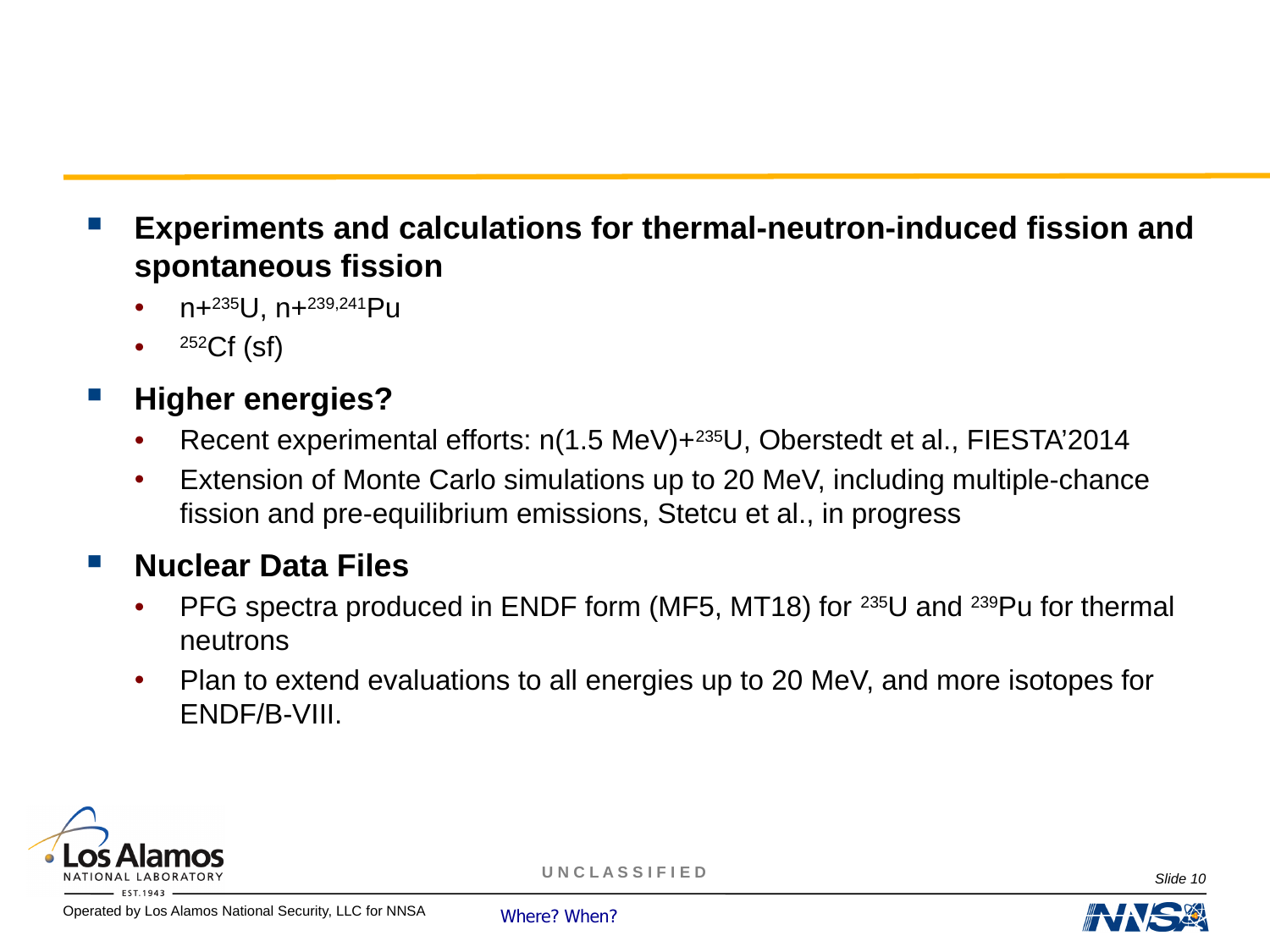

Experiments and calculations for thermal-neutron-induced fission and spontaneous fission
n+235U, n+239,241Pu
252Cf (sf)
Higher energies?
Recent experimental efforts: n(1.5 MeV)+235U, Oberstedt et al., FIESTA’2014
Extension of Monte Carlo simulations up to 20 MeV, including multiple-chance fission and pre-equilibrium emissions, Stetcu et al., in progress
Nuclear Data Files
PFG spectra produced in ENDF form (MF5, MT18) for 235U and 239Pu for thermal neutrons
Plan to extend evaluations to all energies up to 20 MeV, and more isotopes for ENDF/B-VIII.
Slide 10